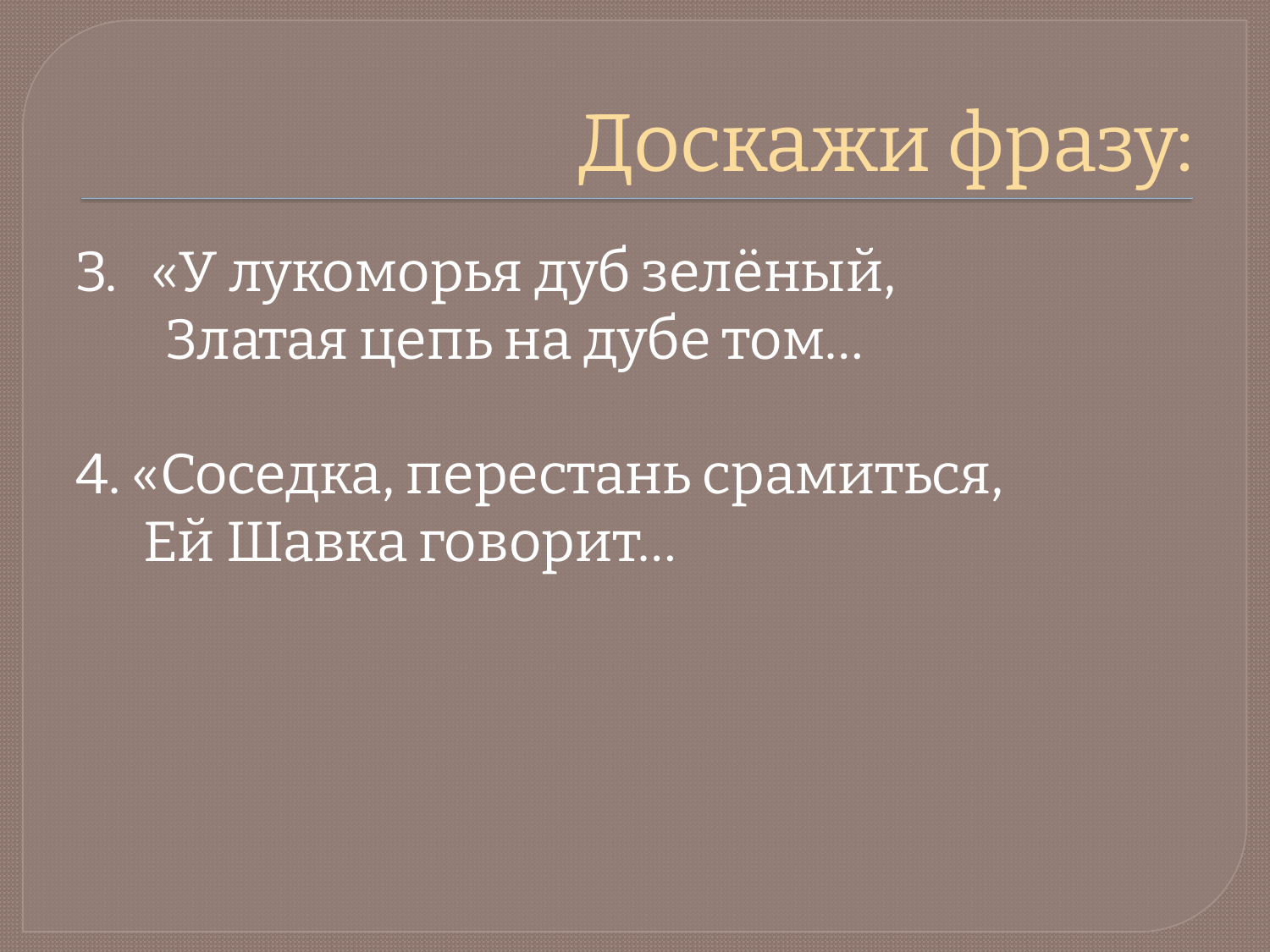

# Доскажи фразу:
3.   «У лукоморья дуб зелёный,
        Златая цепь на дубе том…

4. «Соседка, перестань срамиться,
      Ей Шавка говорит…